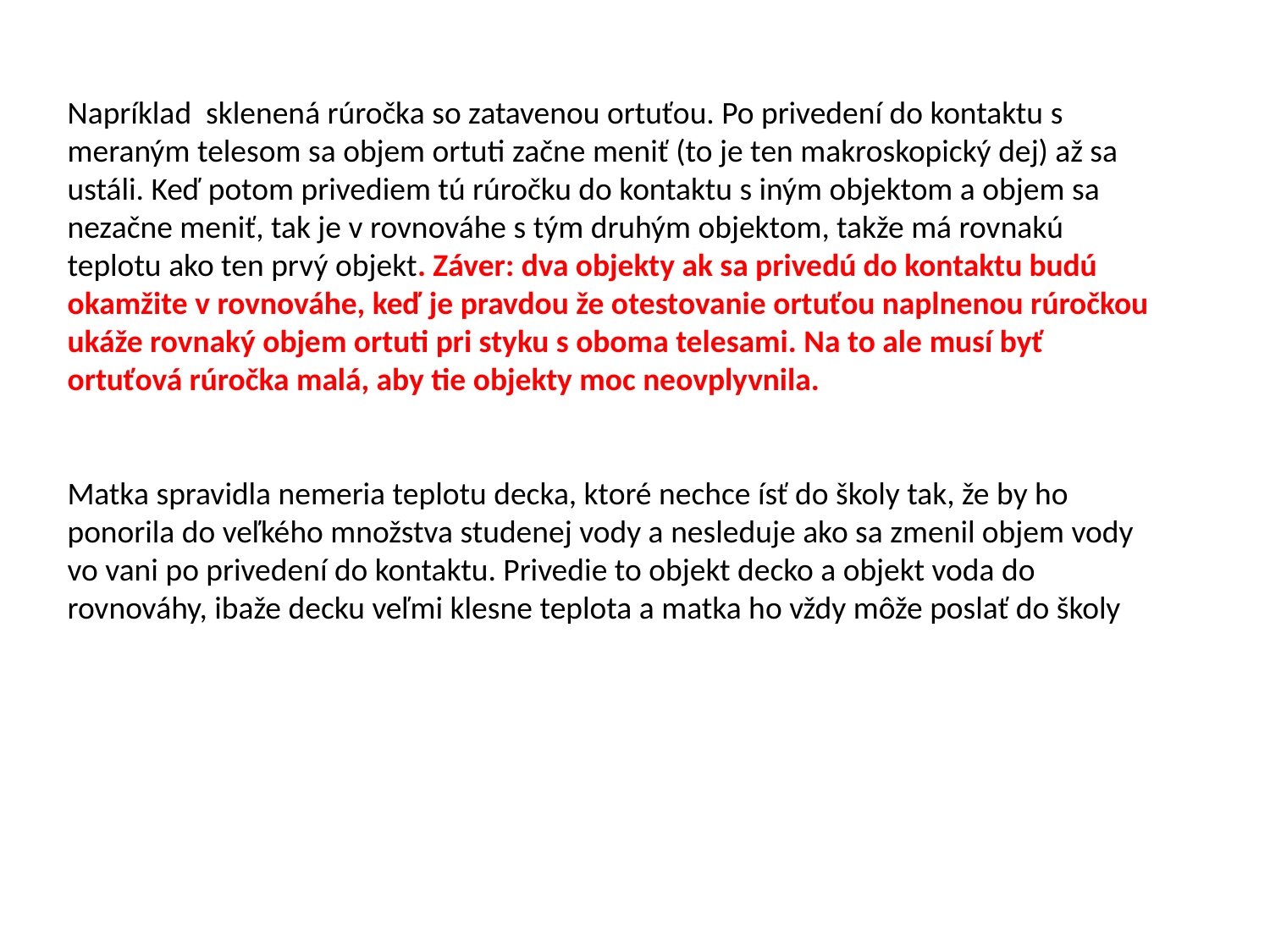

Napríklad  sklenená rúročka so zatavenou ortuťou. Po privedení do kontaktu s meraným telesom sa objem ortuti začne meniť (to je ten makroskopický dej) až sa ustáli. Keď potom privediem tú rúročku do kontaktu s iným objektom a objem sa nezačne meniť, tak je v rovnováhe s tým druhým objektom, takže má rovnakú teplotu ako ten prvý objekt. Záver: dva objekty ak sa privedú do kontaktu budú okamžite v rovnováhe, keď je pravdou že otestovanie ortuťou naplnenou rúročkou ukáže rovnaký objem ortuti pri styku s oboma telesami. Na to ale musí byť ortuťová rúročka malá, aby tie objekty moc neovplyvnila.

Matka spravidla nemeria teplotu decka, ktoré nechce ísť do školy tak, že by ho ponorila do veľkého množstva studenej vody a nesleduje ako sa zmenil objem vody vo vani po privedení do kontaktu. Privedie to objekt decko a objekt voda do rovnováhy, ibaže decku veľmi klesne teplota a matka ho vždy môže poslať do školy